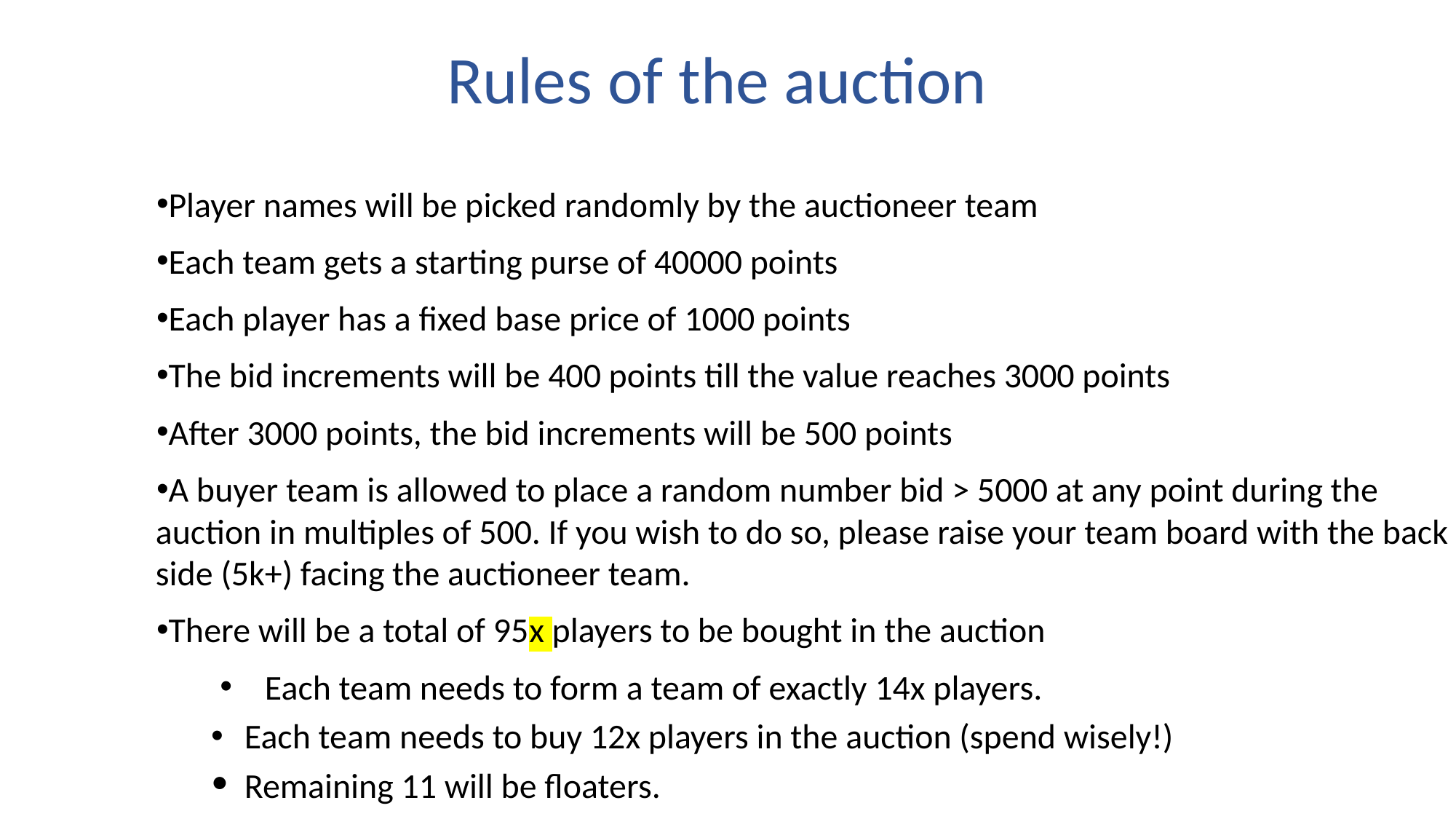

Rules of the auction
Player names will be picked randomly by the auctioneer team
Each team gets a starting purse of 40000 points
Each player has a fixed base price of 1000 points
The bid increments will be 400 points till the value reaches 3000 points
After 3000 points, the bid increments will be 500 points
A buyer team is allowed to place a random number bid > 5000 at any point during the auction in multiples of 500. If you wish to do so, please raise your team board with the back side (5k+) facing the auctioneer team.
There will be a total of 95x players to be bought in the auction
Each team needs to form a team of exactly 14x players.
Each team needs to buy 12x players in the auction (spend wisely!)
Remaining 11 will be floaters.